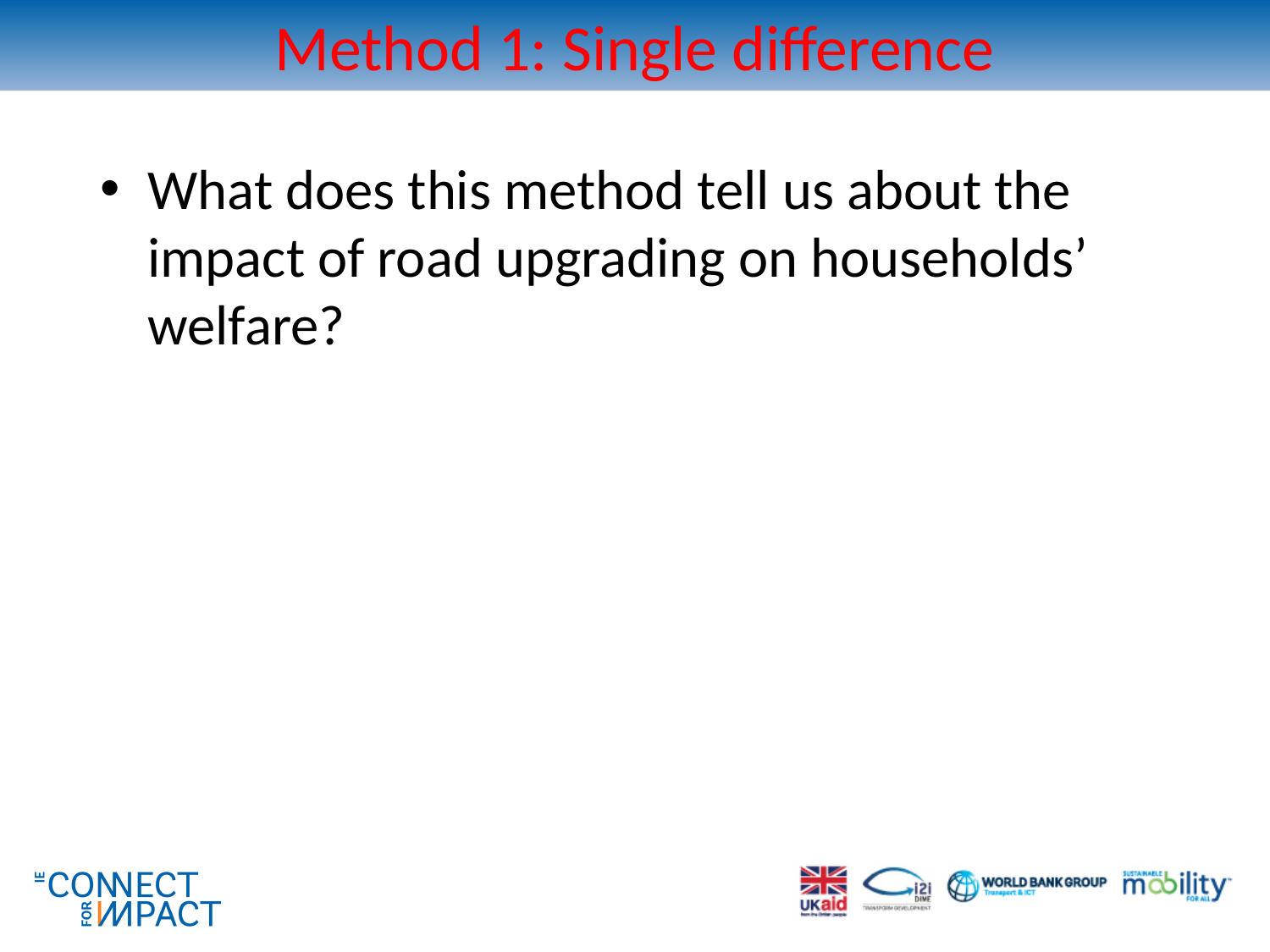

# Method 1: Single difference
What does this method tell us about the impact of road upgrading on households’ welfare?